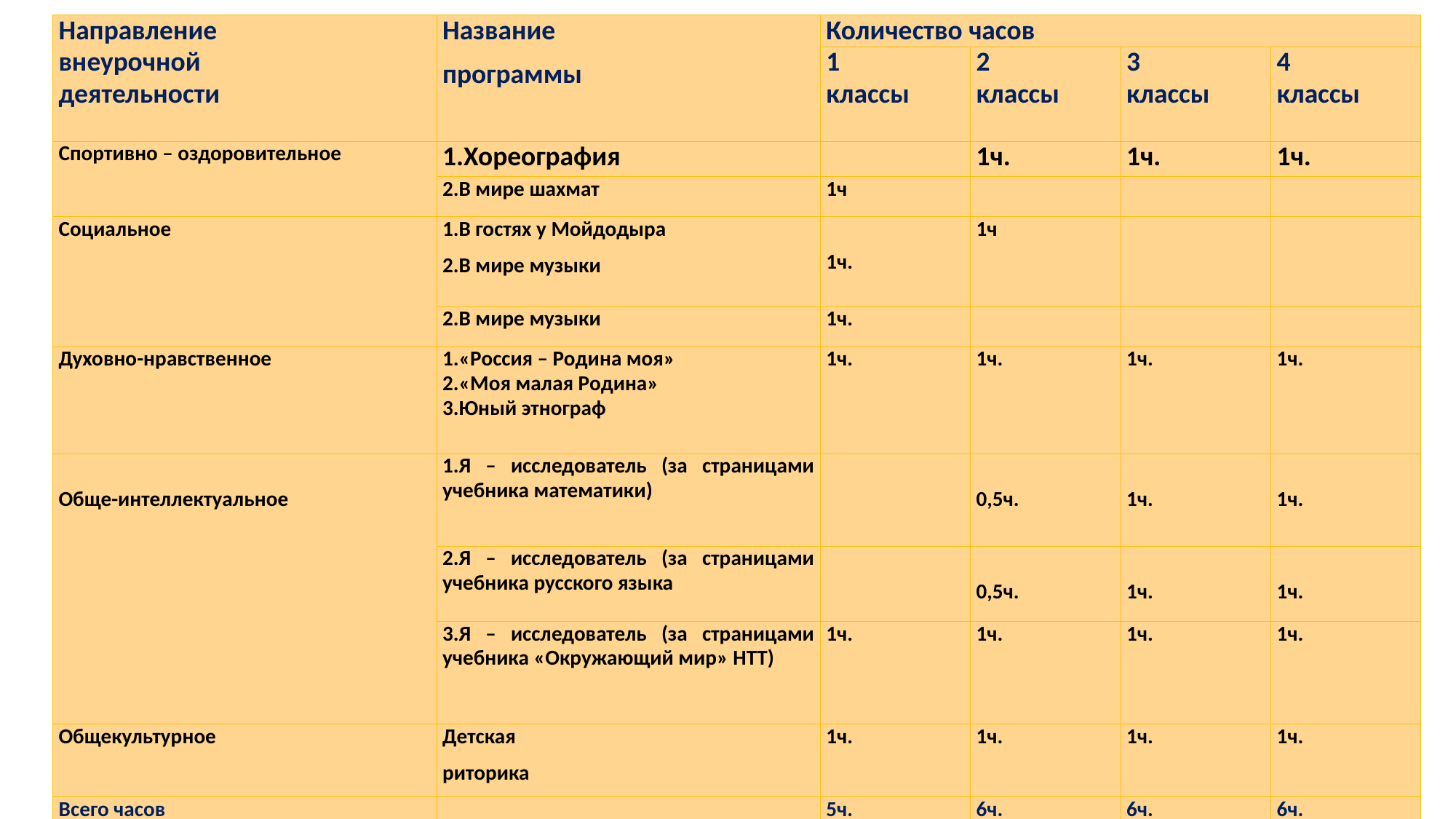

| Направление внеурочной деятельности | Название программы | Количество часов |  |  |  |
| --- | --- | --- | --- | --- | --- |
|  |  | 1 классы | 2 классы | 3 классы | 4 классы |
| Спортивно – оздоровительное | 1.Хореография |  | 1ч. | 1ч. | 1ч. |
|  | 2.В мире шахмат | 1ч |  |  |  |
| Социальное | 1.В гостях у Мойдодыра 2.В мире музыки | 1ч. | 1ч |  |  |
|  | 2.В мире музыки | 1ч. |  |  |  |
| Духовно-нравственное | 1.«Россия – Родина моя» 2.«Моя малая Родина» 3.Юный этнограф | 1ч. | 1ч. | 1ч. | 1ч. |
| Обще-интеллектуальное | 1.Я – исследователь (за страницами учебника математики) |  | 0,5ч. | 1ч. | 1ч. |
|  | 2.Я – исследователь (за страницами учебника русского языка |  | 0,5ч. | 1ч. | 1ч. |
|  | 3.Я – исследователь (за страницами учебника «Окружающий мир» НТТ) | 1ч. | 1ч. | 1ч. | 1ч. |
| Общекультурное | Детская риторика | 1ч. | 1ч. | 1ч. | 1ч. |
| Всего часов |  | 5ч. | 6ч. | 6ч. | 6ч. |